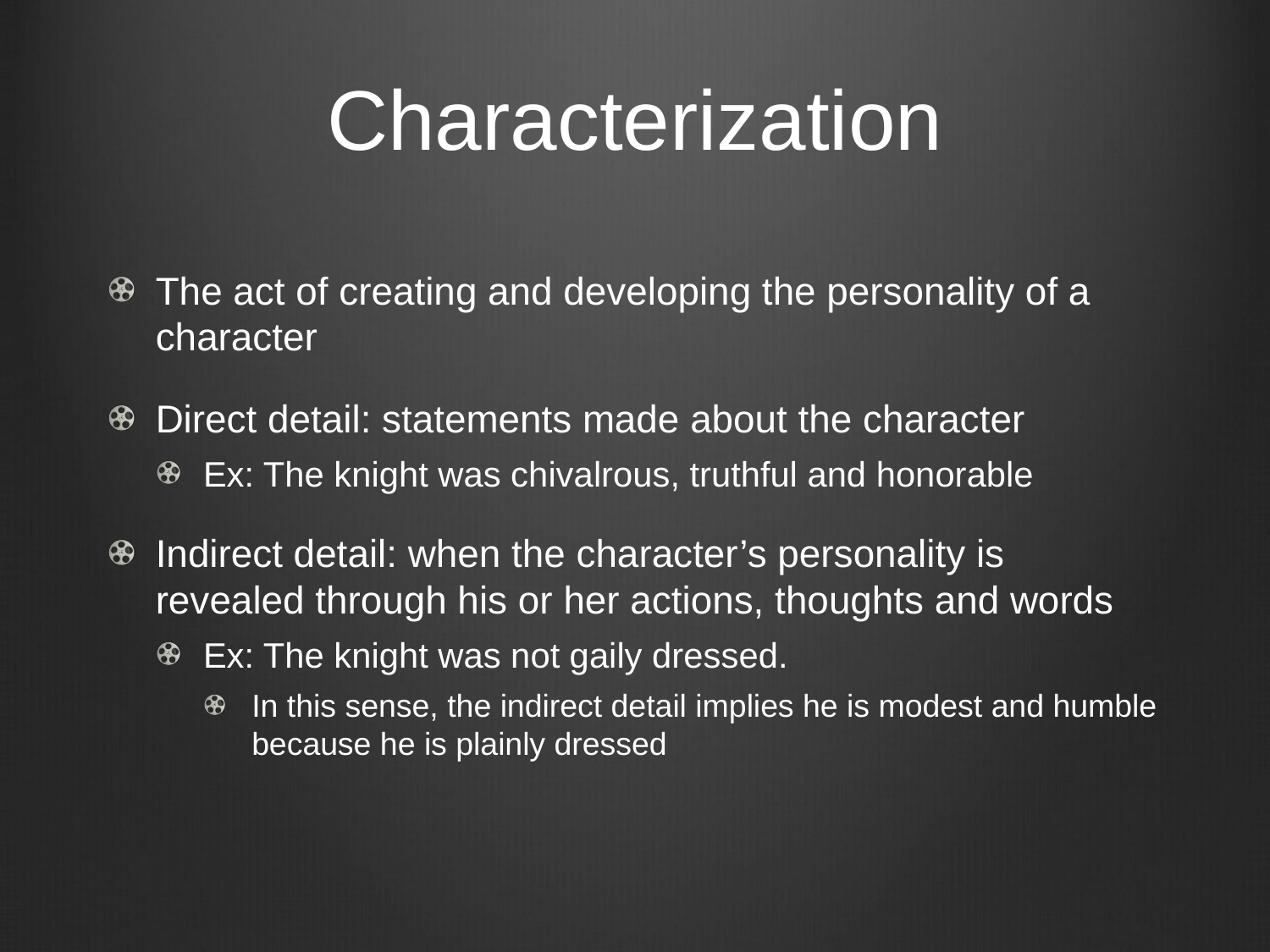

# Characterization
The act of creating and developing the personality of a character
Direct detail: statements made about the character
Ex: The knight was chivalrous, truthful and honorable
Indirect detail: when the character’s personality is revealed through his or her actions, thoughts and words
Ex: The knight was not gaily dressed.
In this sense, the indirect detail implies he is modest and humble because he is plainly dressed